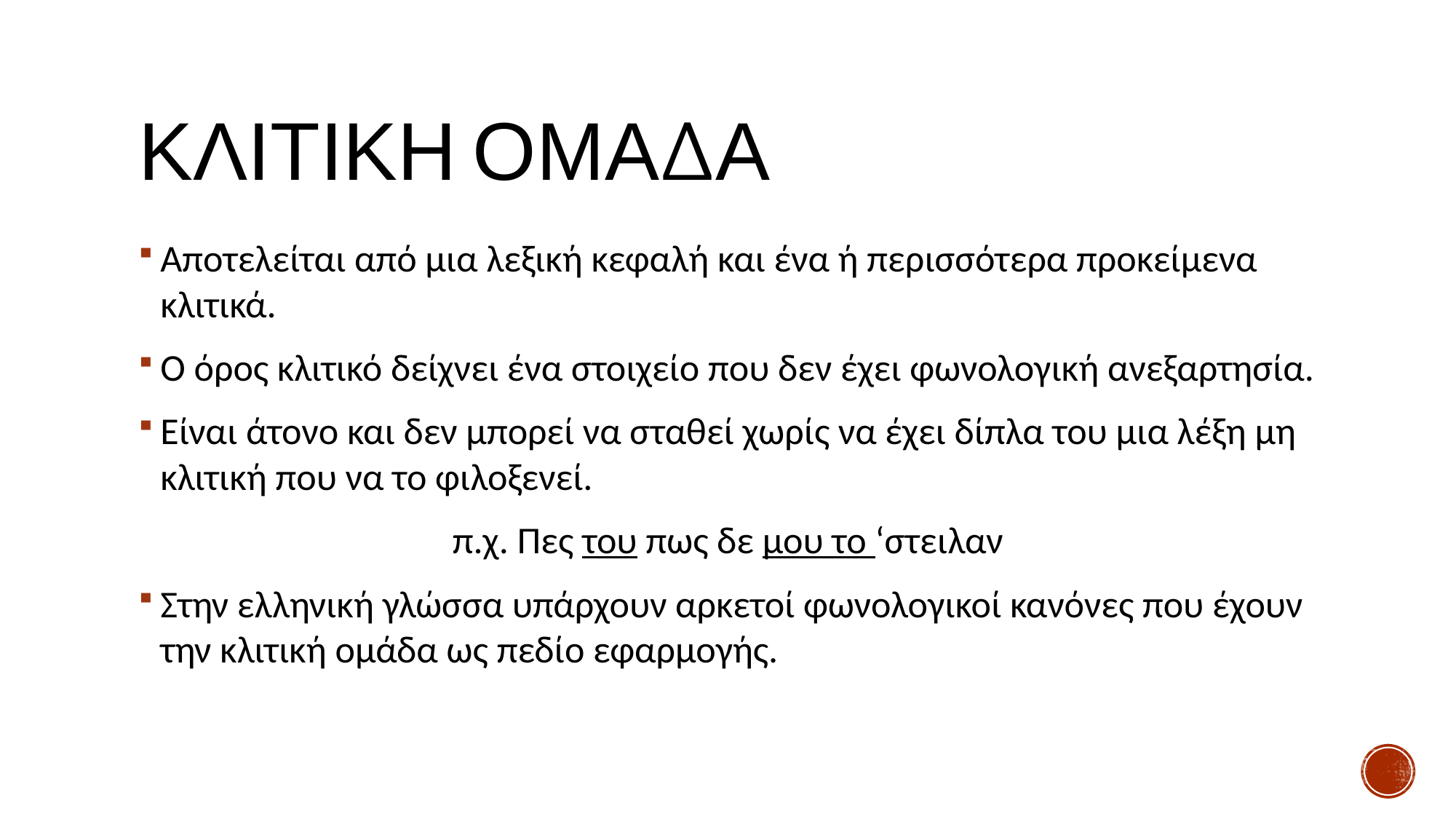

# Κλιτικη ομαδα
Αποτελείται από μια λεξική κεφαλή και ένα ή περισσότερα προκείμενα κλιτικά.
Ο όρος κλιτικό δείχνει ένα στοιχείο που δεν έχει φωνολογική ανεξαρτησία.
Είναι άτονο και δεν μπορεί να σταθεί χωρίς να έχει δίπλα του μια λέξη μη κλιτική που να το φιλοξενεί.
π.χ. Πες του πως δε μου το ‘στειλαν
Στην ελληνική γλώσσα υπάρχουν αρκετοί φωνολογικοί κανόνες που έχουν την κλιτική ομάδα ως πεδίο εφαρμογής.